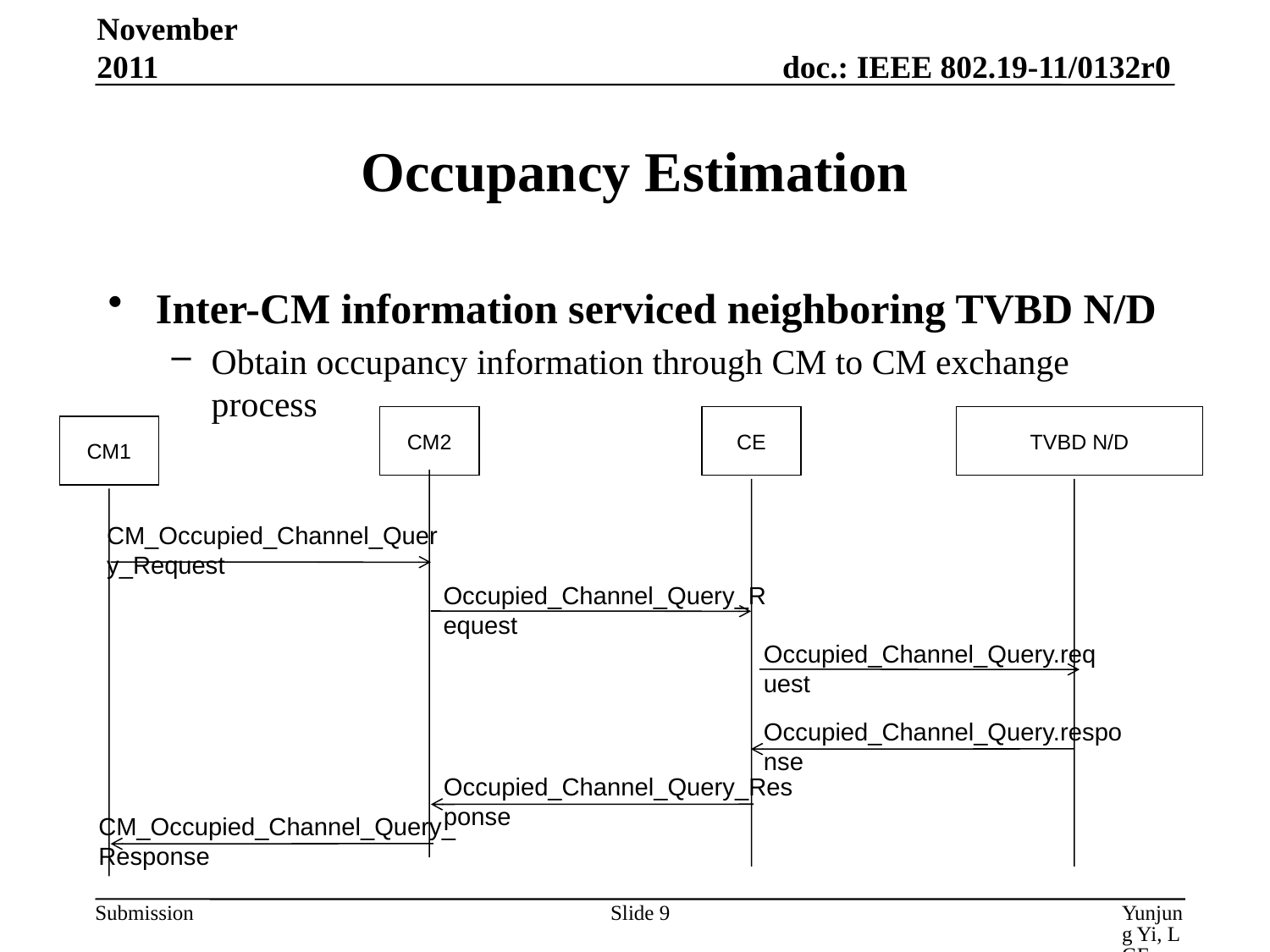

November 2011
# Occupancy Estimation
Inter-CM information serviced neighboring TVBD N/D
Obtain occupancy information through CM to CM exchange process
CM2
CE
TVBD N/D
CM1

CM_Occupied_Channel_Query_Request
Occupied_Channel_Query_Request
Occupied_Channel_Query.request
Occupied_Channel_Query.response
Occupied_Channel_Query_Response
CM_Occupied_Channel_Query_Response
Slide 9
Yunjung Yi, LGE